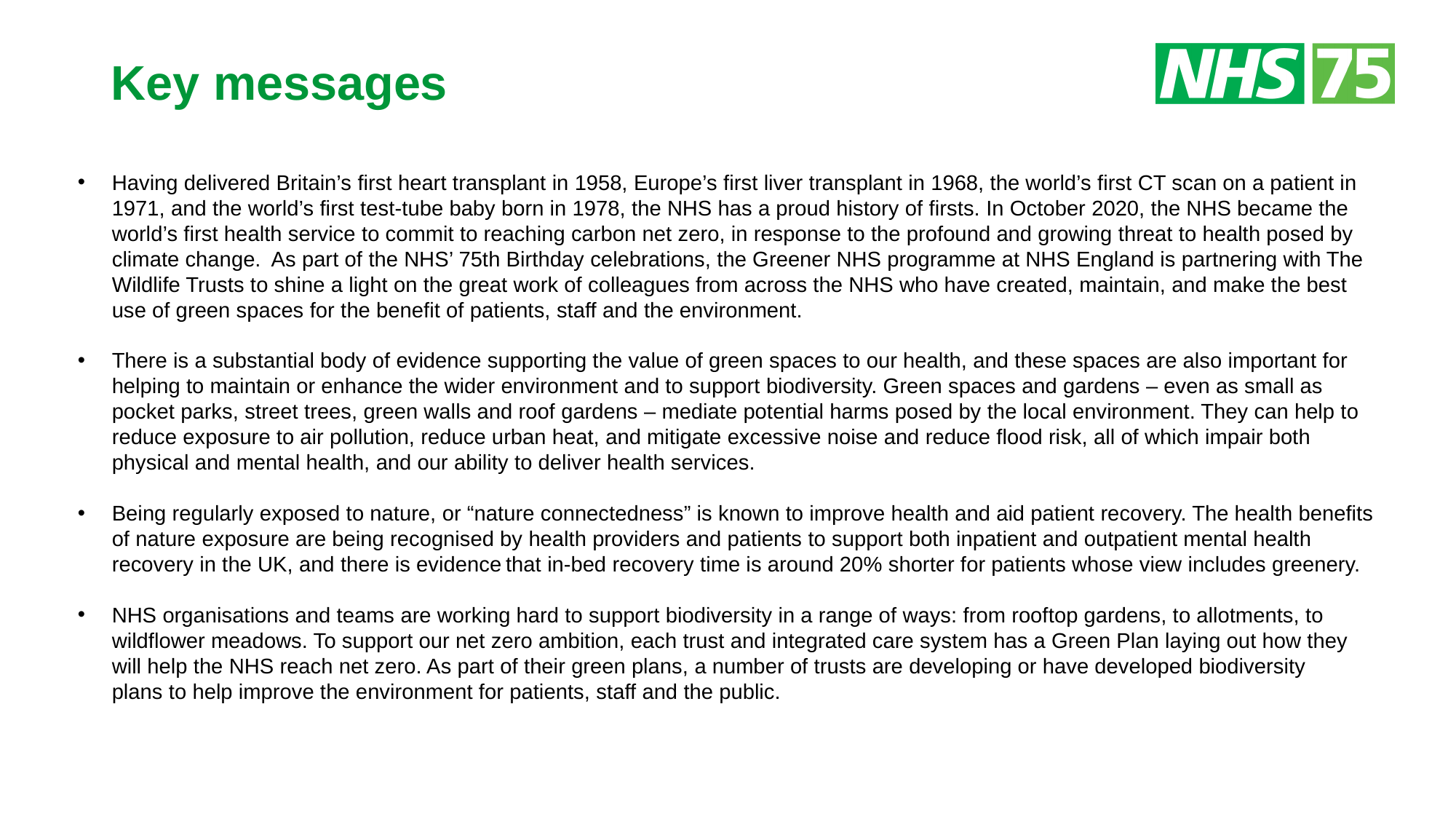

# Key messages
Having delivered Britain’s first heart transplant in 1958, Europe’s first liver transplant in 1968, the world’s first CT scan on a patient in 1971, and the world’s first test-tube baby born in 1978, the NHS has a proud history of firsts. In October 2020, the NHS became the world’s first health service to commit to reaching carbon net zero, in response to the profound and growing threat to health posed by climate change.  As part of the NHS’ 75th Birthday celebrations, the Greener NHS programme at NHS England is partnering with The Wildlife Trusts to shine a light on the great work of colleagues from across the NHS who have created, maintain, and make the best use of green spaces for the benefit of patients, staff and the environment.

There is a substantial body of evidence supporting the value of green spaces to our health, and these spaces are also important for helping to maintain or enhance the wider environment and to support biodiversity. Green spaces and gardens – even as small as pocket parks, street trees, green walls and roof gardens – mediate potential harms posed by the local environment. They can help to reduce exposure to air pollution, reduce urban heat, and mitigate excessive noise and reduce flood risk, all of which impair both physical and mental health, and our ability to deliver health services.

Being regularly exposed to nature, or “nature connectedness” is known to improve health and aid patient recovery. The health benefits of nature exposure are being recognised by health providers and patients to support both inpatient and outpatient mental health recovery in the UK, and there is evidence that in-bed recovery time is around 20% shorter for patients whose view includes greenery.
NHS organisations and teams are working hard to support biodiversity in a range of ways: from rooftop gardens, to allotments, to wildflower meadows. To support our net zero ambition, each trust and integrated care system has a Green Plan laying out how they will help the NHS reach net zero. As part of their green plans, a number of trusts are developing or have developed biodiversity plans to help improve the environment for patients, staff and the public.